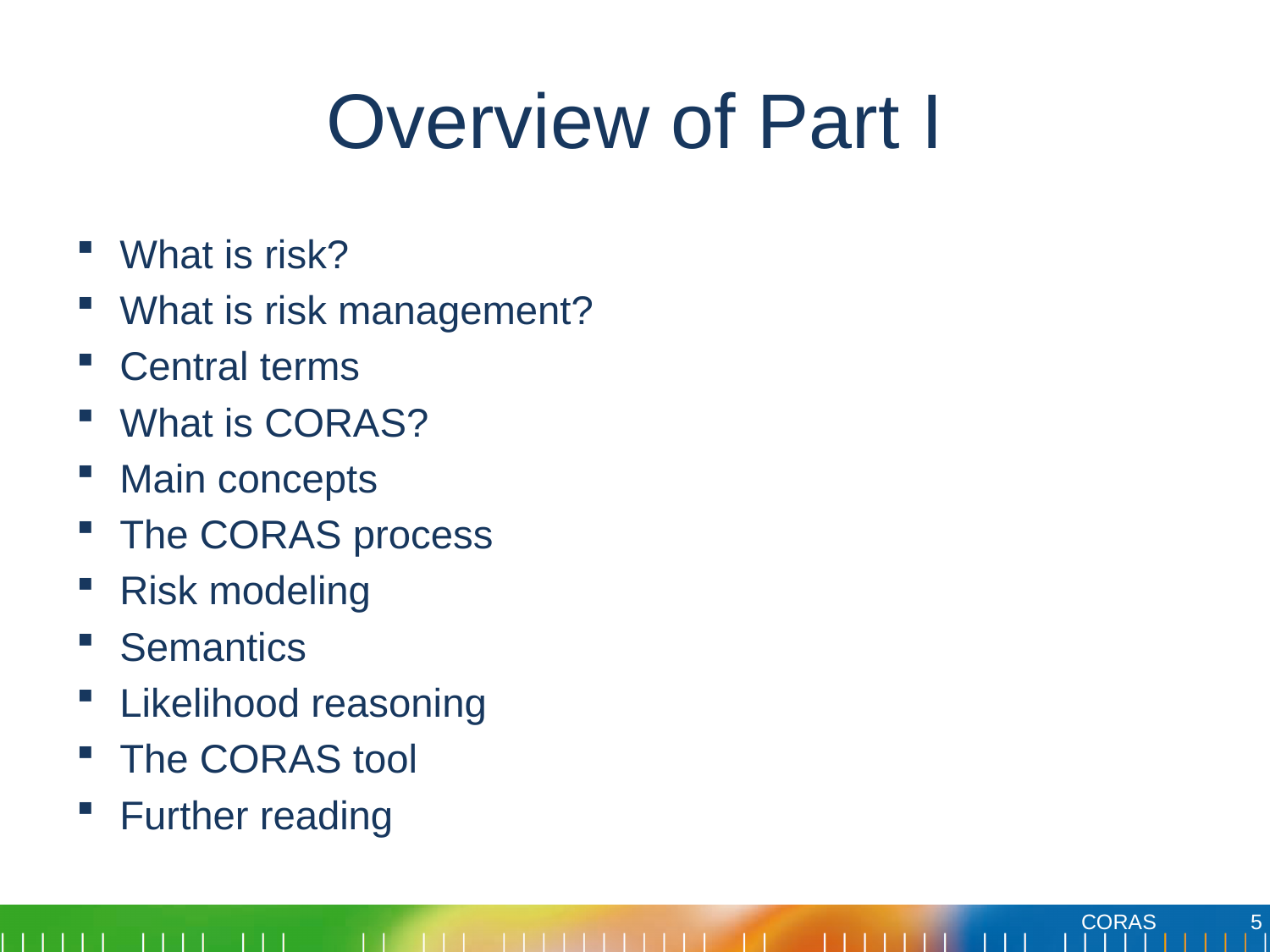

# Overview of Part I
What is risk?
What is risk management?
Central terms
What is CORAS?
Main concepts
The CORAS process
Risk modeling
Semantics
Likelihood reasoning
The CORAS tool
Further reading
5
CORAS